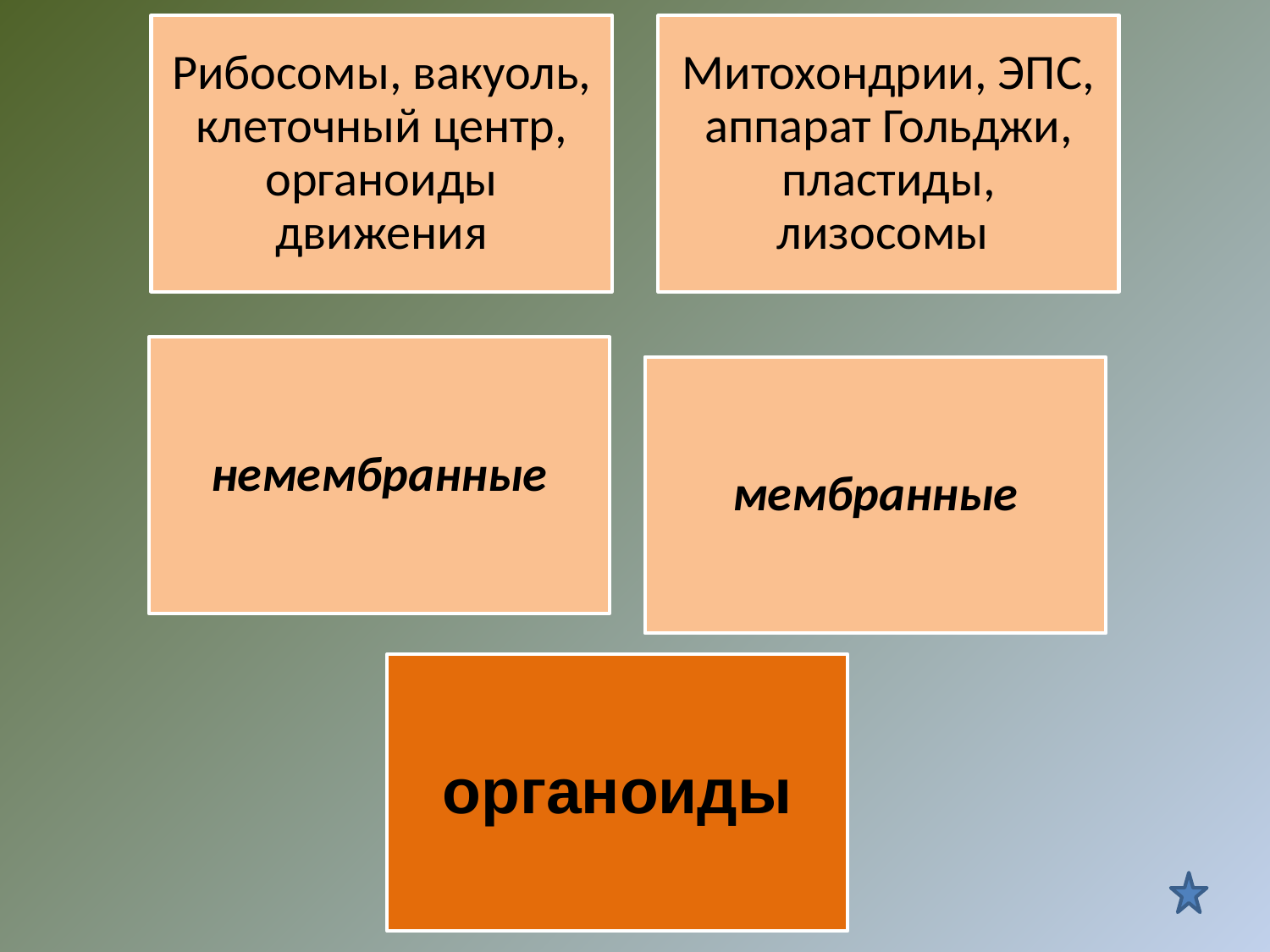

Рибосомы, вакуоль, клеточный центр, органоиды движения
Митохондрии, ЭПС, аппарат Гольджи, пластиды, лизосомы
немембранные
мембранные
органоиды